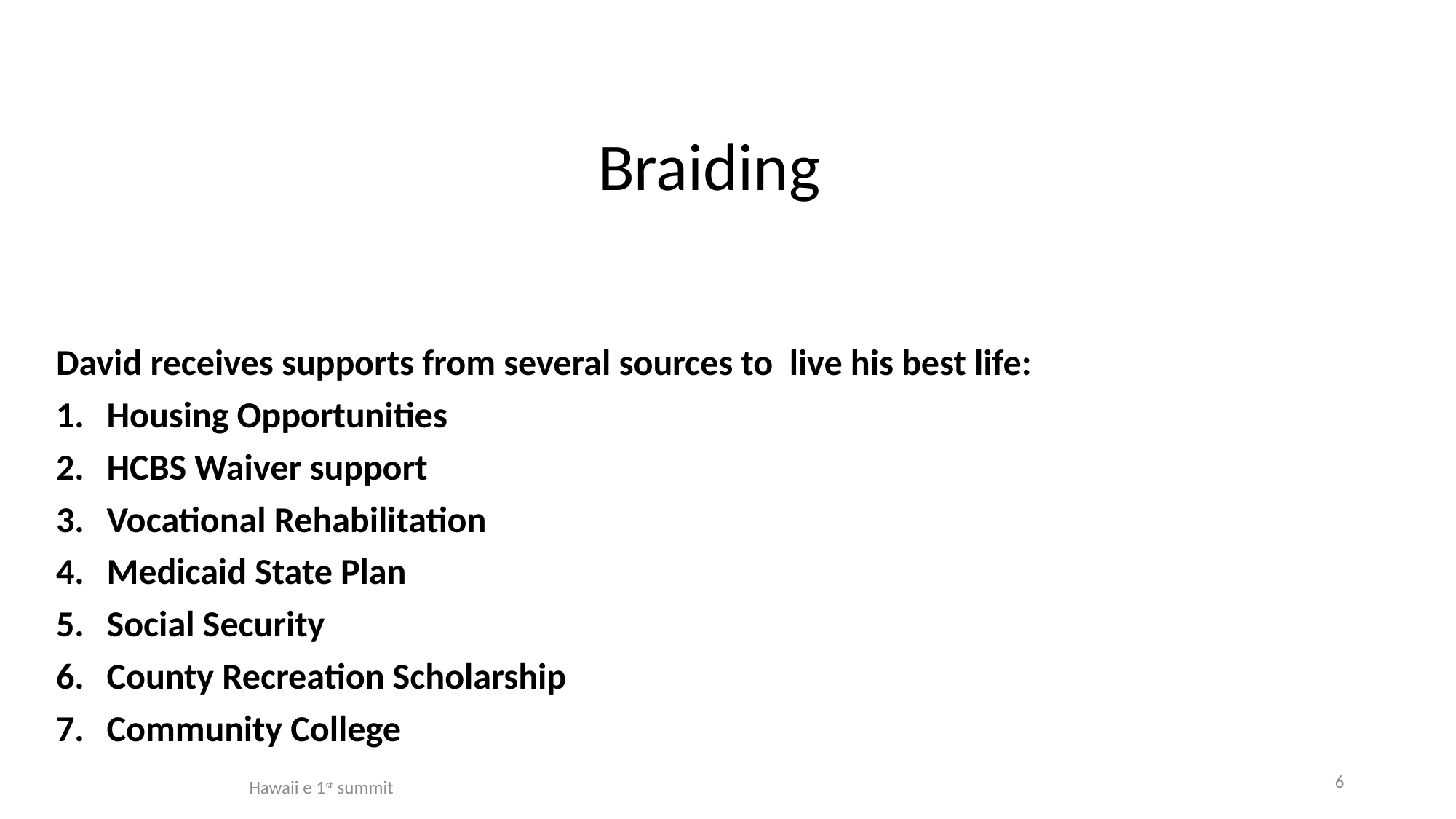

# Braiding
David receives supports from several sources to  live his best life:
Housing Opportunities
HCBS Waiver support
Vocational Rehabilitation
Medicaid State Plan
Social Security
County Recreation Scholarship
Community College

6
Hawaii e 1st summit